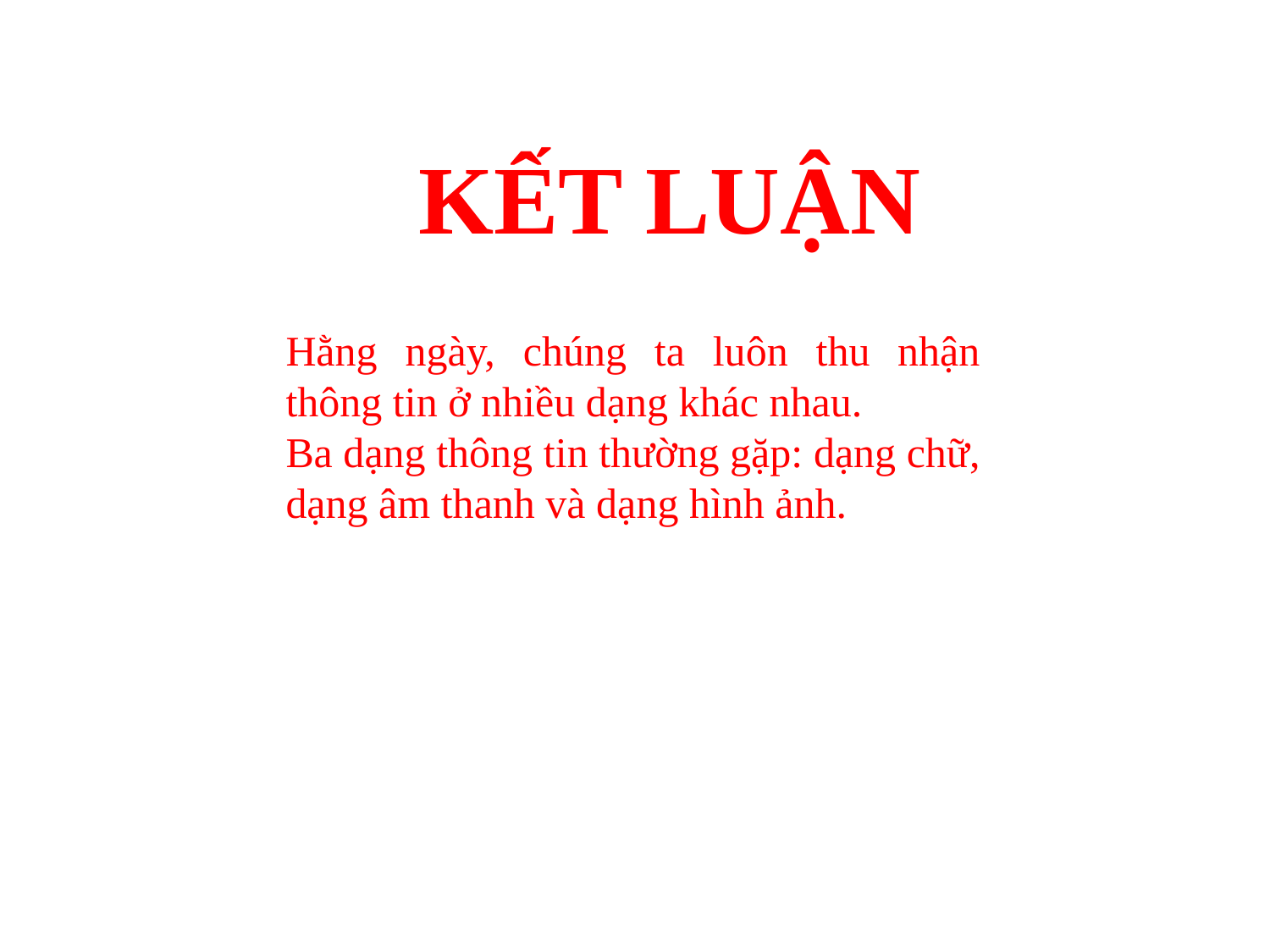

KẾT LUẬN
Hằng ngày, chúng ta luôn thu nhận thông tin ở nhiều dạng khác nhau.
Ba dạng thông tin thường gặp: dạng chữ, dạng âm thanh và dạng hình ảnh.